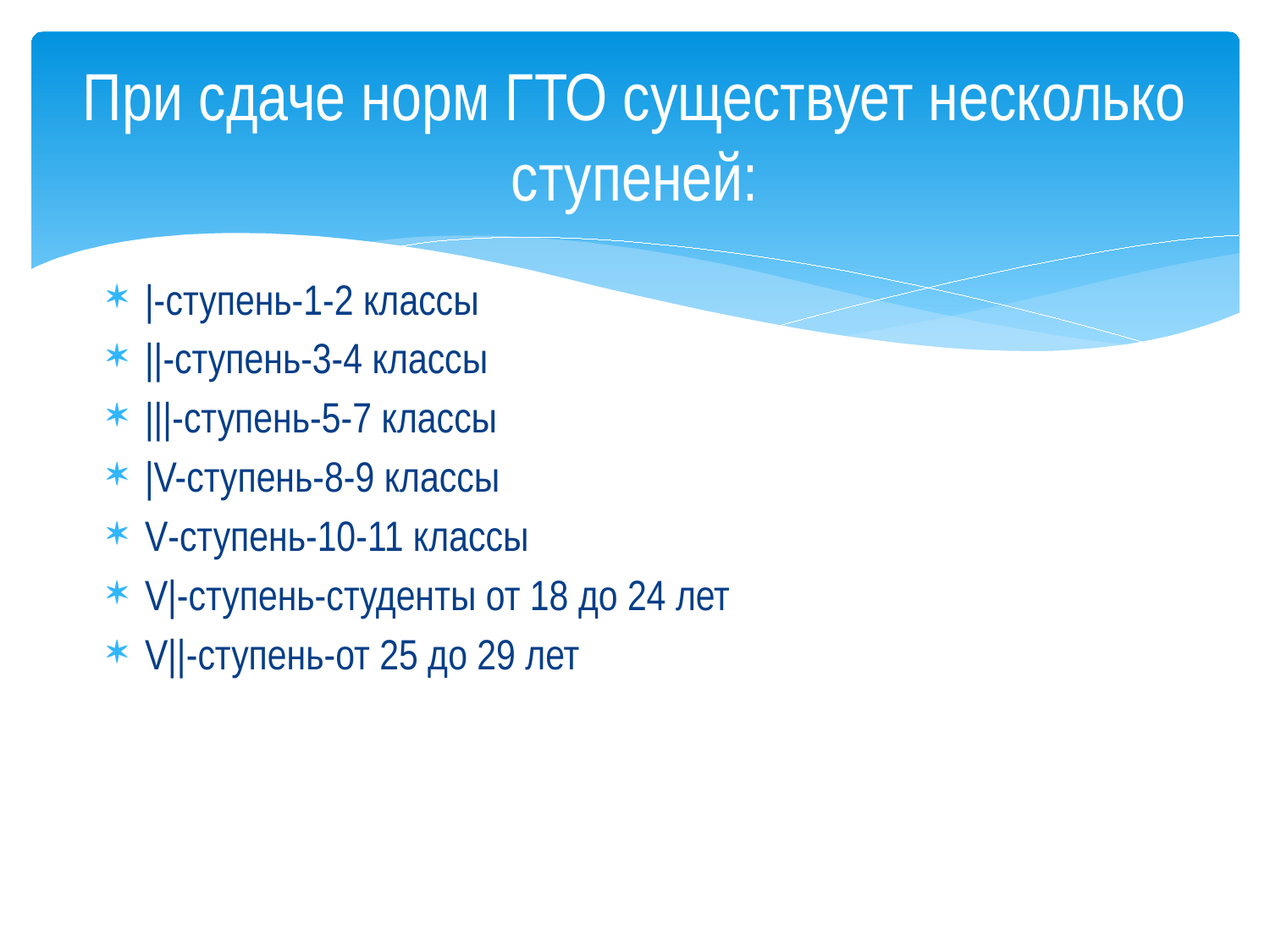

# При сдаче норм ГТО существует несколько ступеней:
|-ступень-1-2 классы
||-ступень-3-4 классы
|||-ступень-5-7 классы
|V-ступень-8-9 классы
V-ступень-10-11 классы
V|-ступень-студенты от 18 до 24 лет
V||-ступень-от 25 до 29 лет